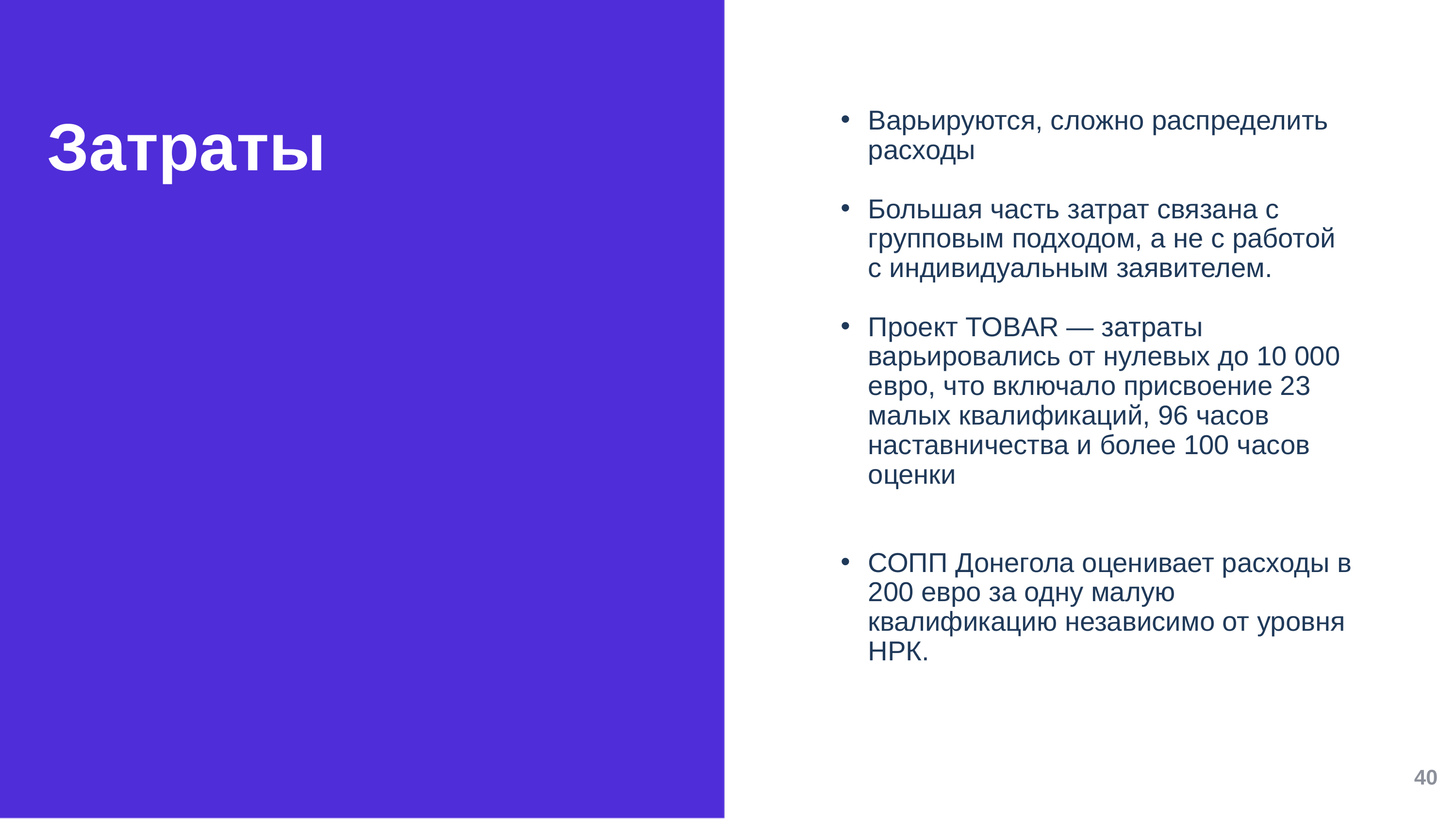

Варьируются, сложно распределить расходы

Большая часть затрат связана с групповым подходом, а не с работой с индивидуальным заявителем.

Проект TOBAR — затраты варьировались от нулевых до 10 000 евро, что включало присвоение 23 малых квалификаций, 96 часов наставничества и более 100 часов оценки

СОПП Донегола оценивает расходы в 200 евро за одну малую квалификацию независимо от уровня НРК.
Затраты

40